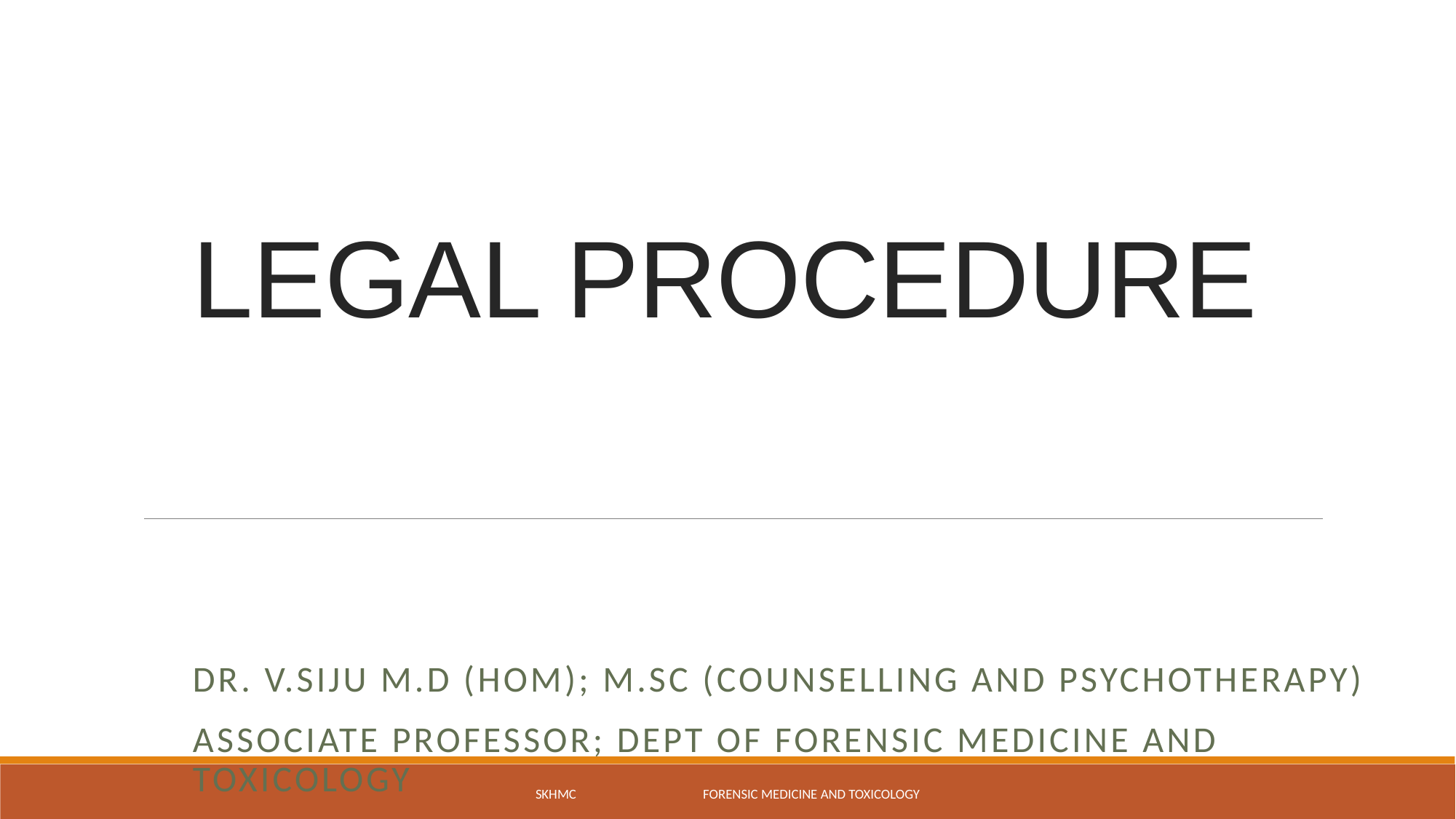

# LEGAL PROCEDURE
DR. V.SIJU M.D (Hom); M.Sc (Counselling and Psychotherapy)
Associate Professor; Dept of Forensic Medicine and Toxicology

SKHMC                                         Forensic Medicine and Toxicology